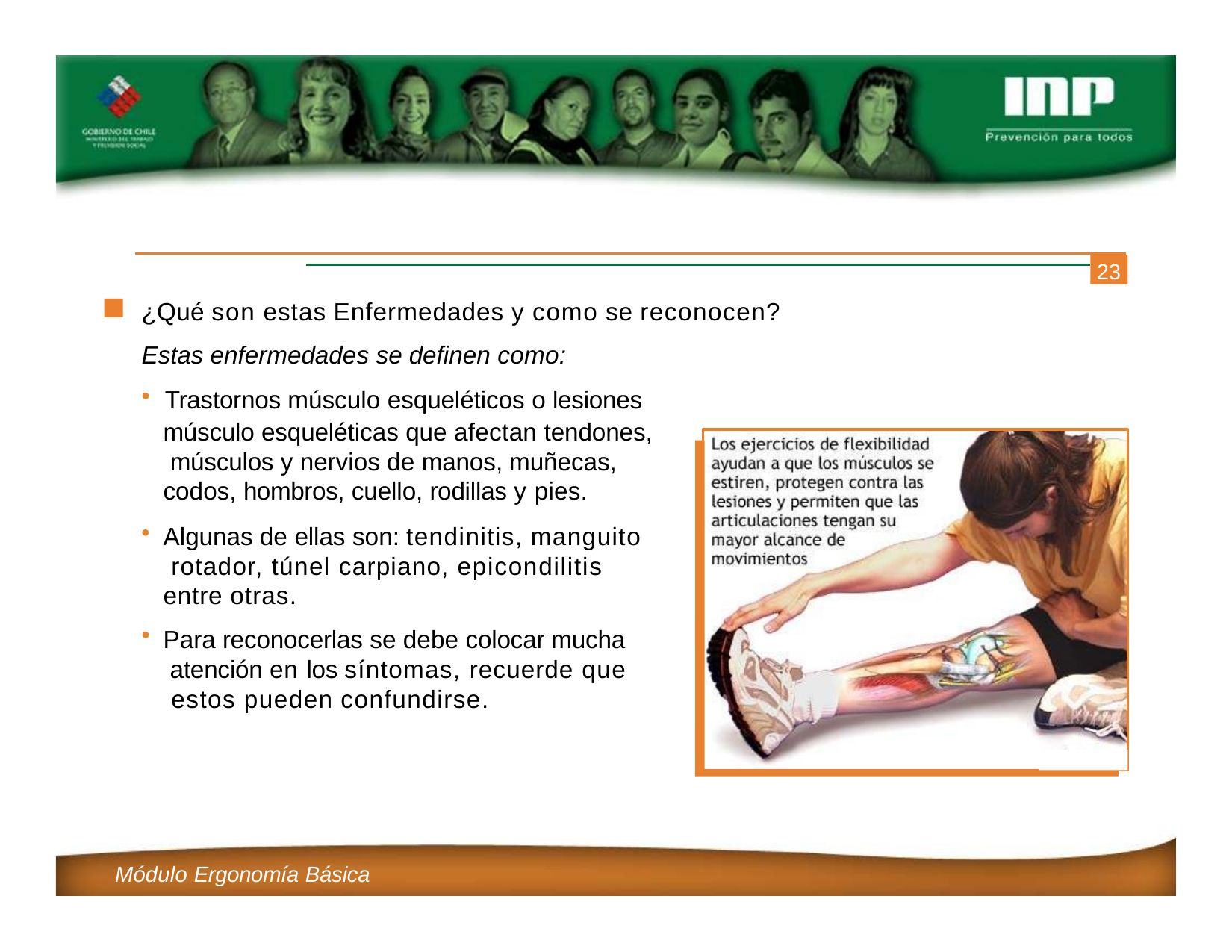

23

¿Qué son estas Enfermedades y como se reconocen?
Estas enfermedades se definen como:
Trastornos músculo esqueléticos o lesiones

músculo esqueléticas que afectan tendones,  músculos y nervios de manos, muñecas,  codos, hombros, cuello, rodillas y pies.
Algunas de ellas son: tendinitis, manguito  rotador, túnel carpiano, epicondilitis  entre otras.
Para reconocerlas se debe colocar mucha  atención en los síntomas, recuerde que  estos pueden confundirse.

Módulo Ergonomía Básica